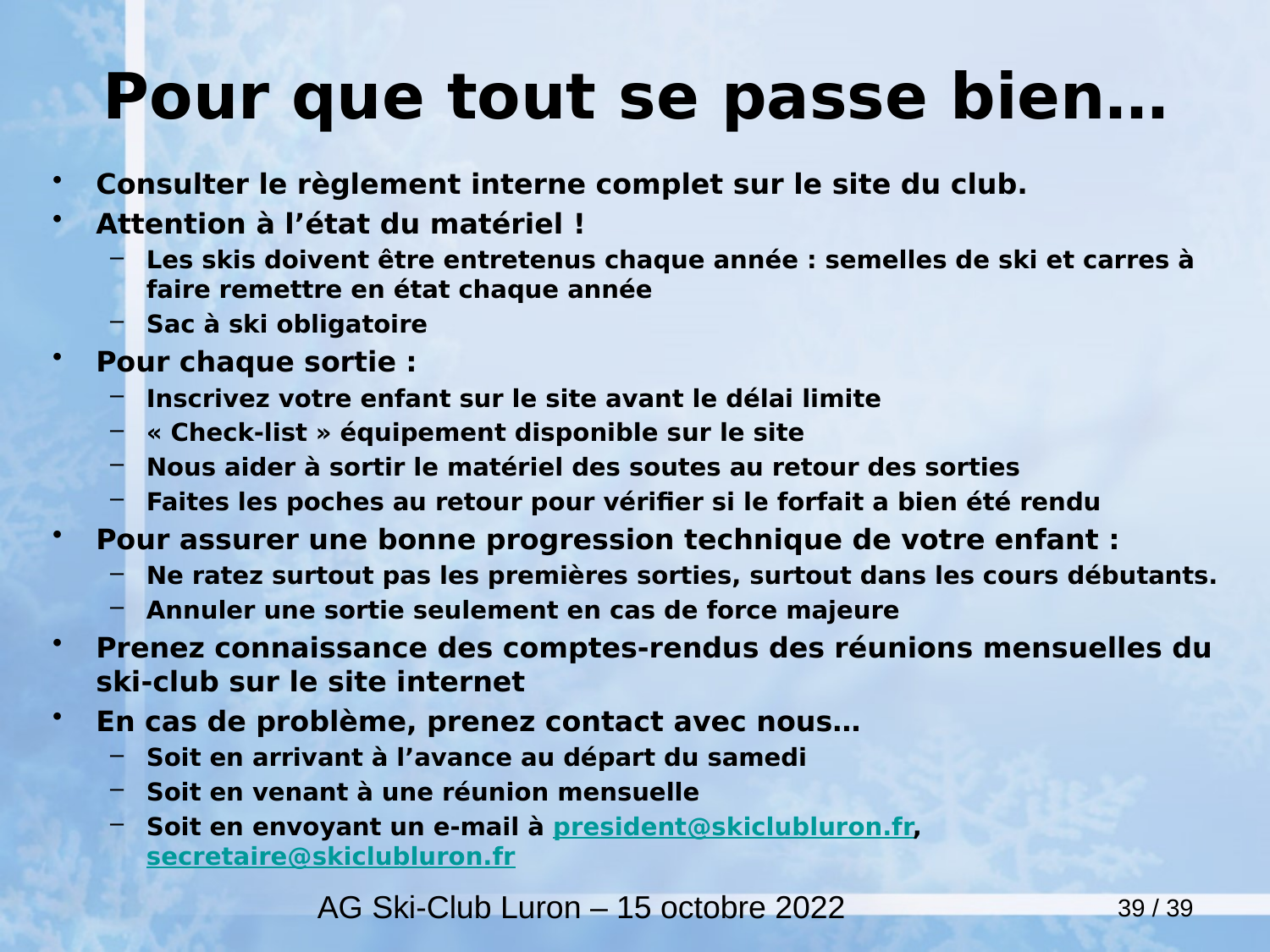

# Pour que tout se passe bien…
Consulter le règlement interne complet sur le site du club.
Attention à l’état du matériel !
Les skis doivent être entretenus chaque année : semelles de ski et carres à faire remettre en état chaque année
Sac à ski obligatoire
Pour chaque sortie :
Inscrivez votre enfant sur le site avant le délai limite
« Check-list » équipement disponible sur le site
Nous aider à sortir le matériel des soutes au retour des sorties
Faites les poches au retour pour vérifier si le forfait a bien été rendu
Pour assurer une bonne progression technique de votre enfant :
Ne ratez surtout pas les premières sorties, surtout dans les cours débutants.
Annuler une sortie seulement en cas de force majeure
Prenez connaissance des comptes-rendus des réunions mensuelles du ski-club sur le site internet
En cas de problème, prenez contact avec nous…
Soit en arrivant à l’avance au départ du samedi
Soit en venant à une réunion mensuelle
Soit en envoyant un e-mail à president@skiclubluron.fr, secretaire@skiclubluron.fr
AG Ski-Club Luron – 15 octobre 2022
39 / 39